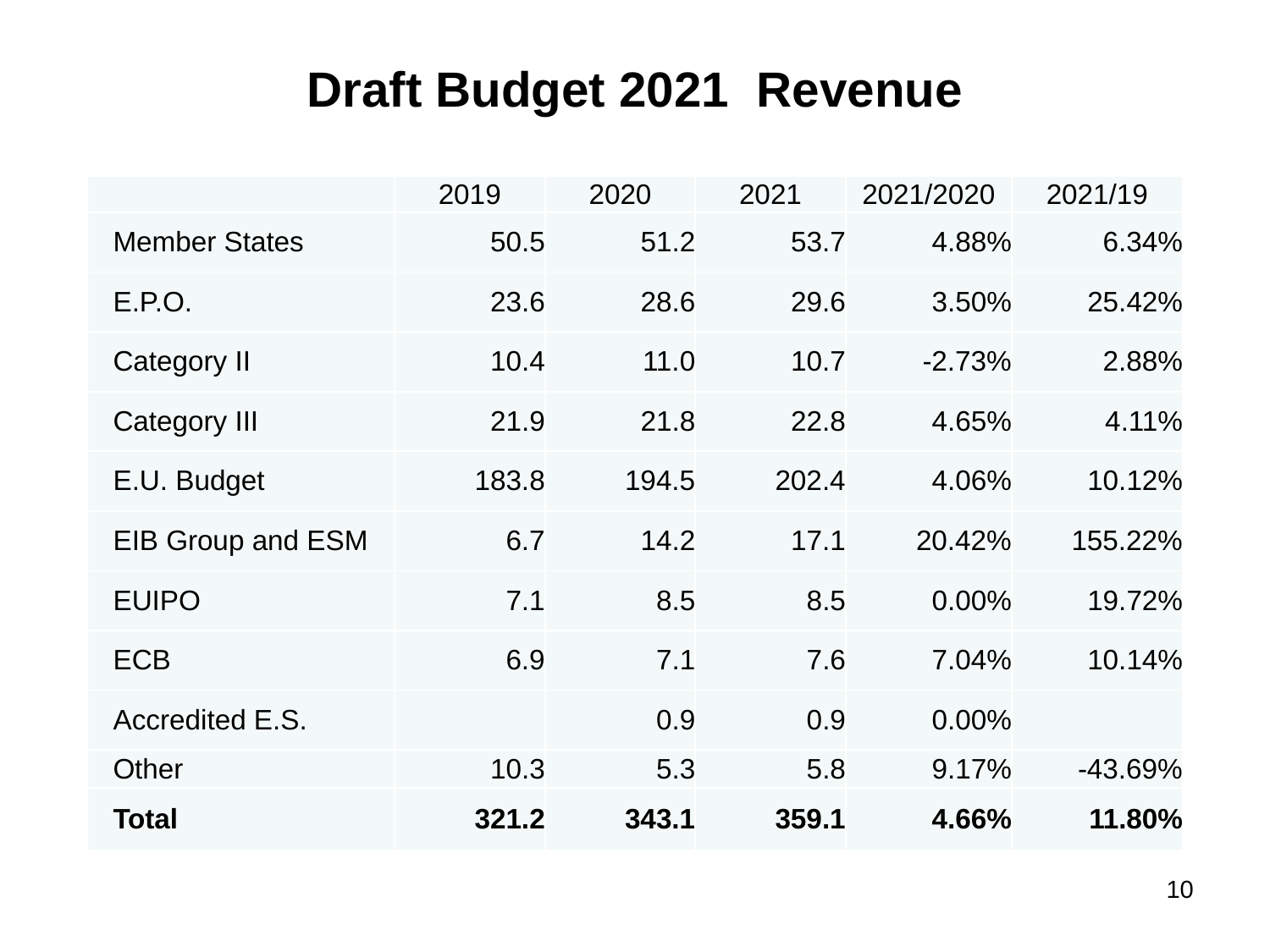

# Draft Budget 2021  Revenue
|  | 2019 | 2020 | 2021 | 2021/2020 | 2021/19 |
| --- | --- | --- | --- | --- | --- |
| Member States | 50.5 | 51.2 | 53.7 | 4.88% | 6.34% |
| E.P.O. | 23.6 | 28.6 | 29.6 | 3.50% | 25.42% |
| Category II | 10.4 | 11.0 | 10.7 | -2.73% | 2.88% |
| Category III | 21.9 | 21.8 | 22.8 | 4.65% | 4.11% |
| E.U. Budget | 183.8 | 194.5 | 202.4 | 4.06% | 10.12% |
| EIB Group and ESM | 6.7 | 14.2 | 17.1 | 20.42% | 155.22% |
| EUIPO | 7.1 | 8.5 | 8.5 | 0.00% | 19.72% |
| ECB | 6.9 | 7.1 | 7.6 | 7.04% | 10.14% |
| Accredited E.S. |  | 0.9 | 0.9 | 0.00% |  |
| Other | 10.3 | 5.3 | 5.8 | 9.17% | -43.69% |
| Total | 321.2 | 343.1 | 359.1 | 4.66% | 11.80% |
10